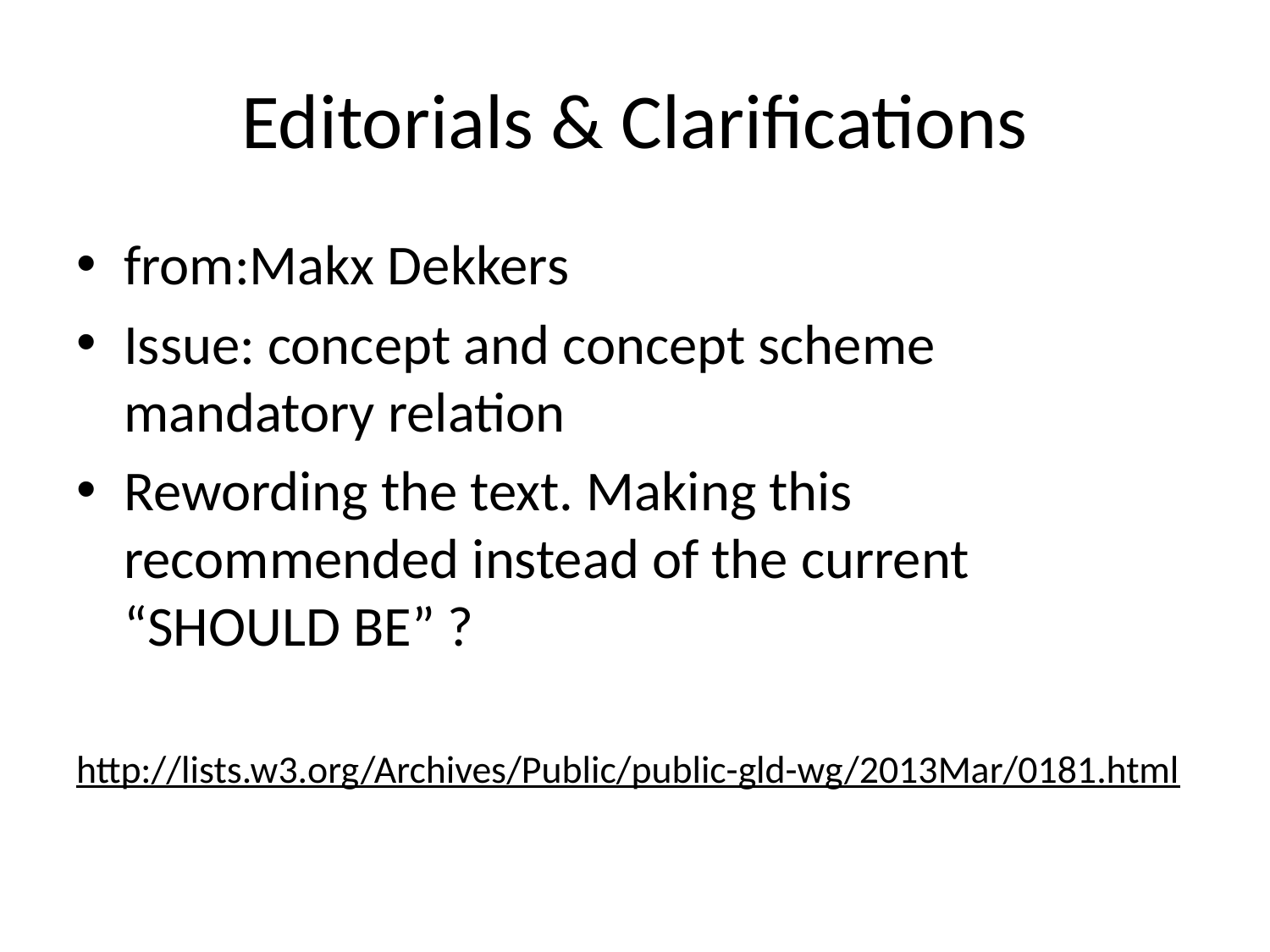

# Editorials & Clarifications
from:Makx Dekkers
Issue: concept and concept scheme mandatory relation
Rewording the text. Making this recommended instead of the current “SHOULD BE” ?

http://lists.w3.org/Archives/Public/public-gld-wg/2013Mar/0181.html